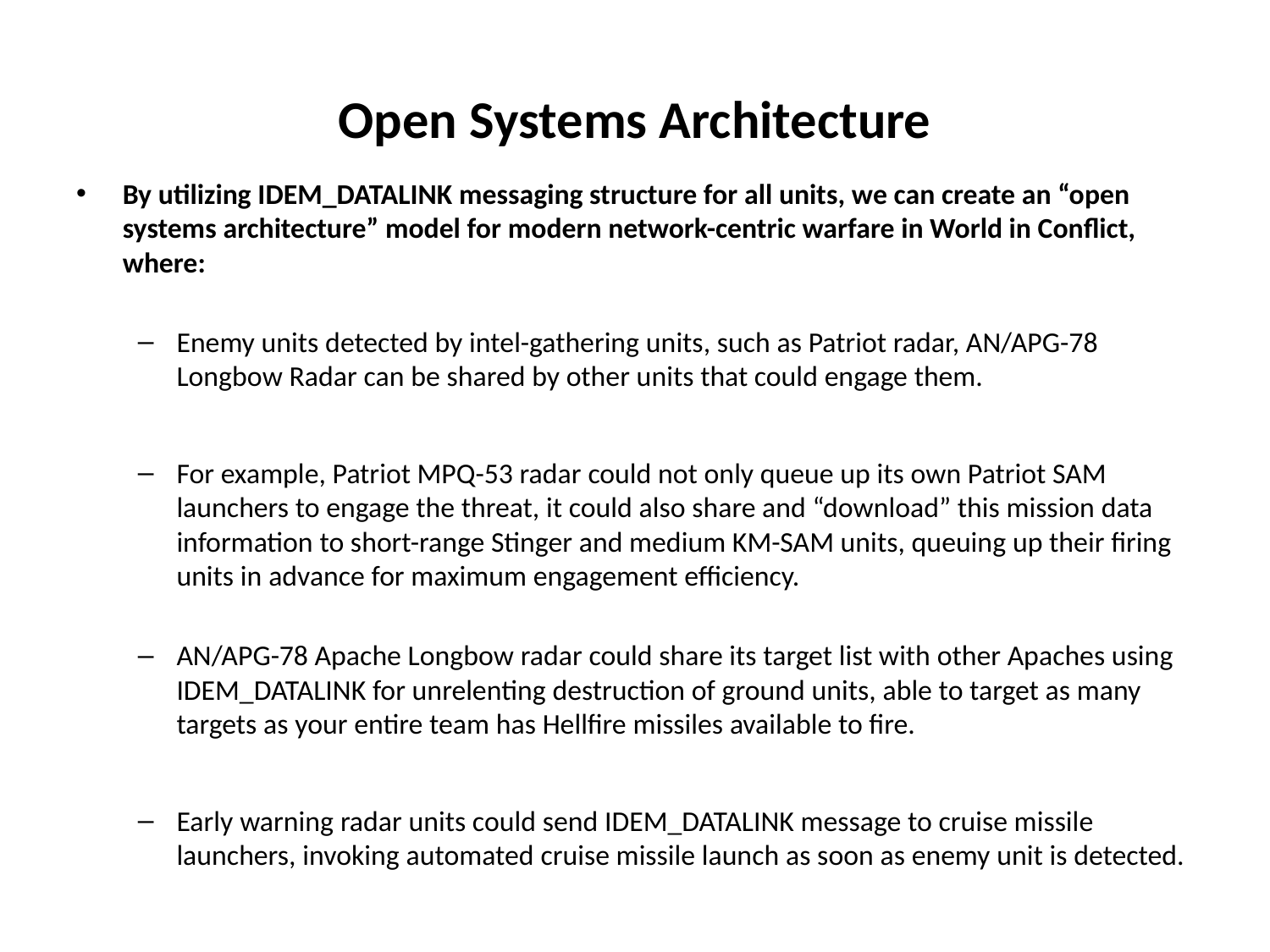

# Open Systems Architecture
By utilizing IDEM_DATALINK messaging structure for all units, we can create an “open systems architecture” model for modern network-centric warfare in World in Conflict, where:

Enemy units detected by intel-gathering units, such as Patriot radar, AN/APG-78 Longbow Radar can be shared by other units that could engage them.

For example, Patriot MPQ-53 radar could not only queue up its own Patriot SAM launchers to engage the threat, it could also share and “download” this mission data information to short-range Stinger and medium KM-SAM units, queuing up their firing units in advance for maximum engagement efficiency.

AN/APG-78 Apache Longbow radar could share its target list with other Apaches using IDEM_DATALINK for unrelenting destruction of ground units, able to target as many targets as your entire team has Hellfire missiles available to fire.

Early warning radar units could send IDEM_DATALINK message to cruise missile launchers, invoking automated cruise missile launch as soon as enemy unit is detected.